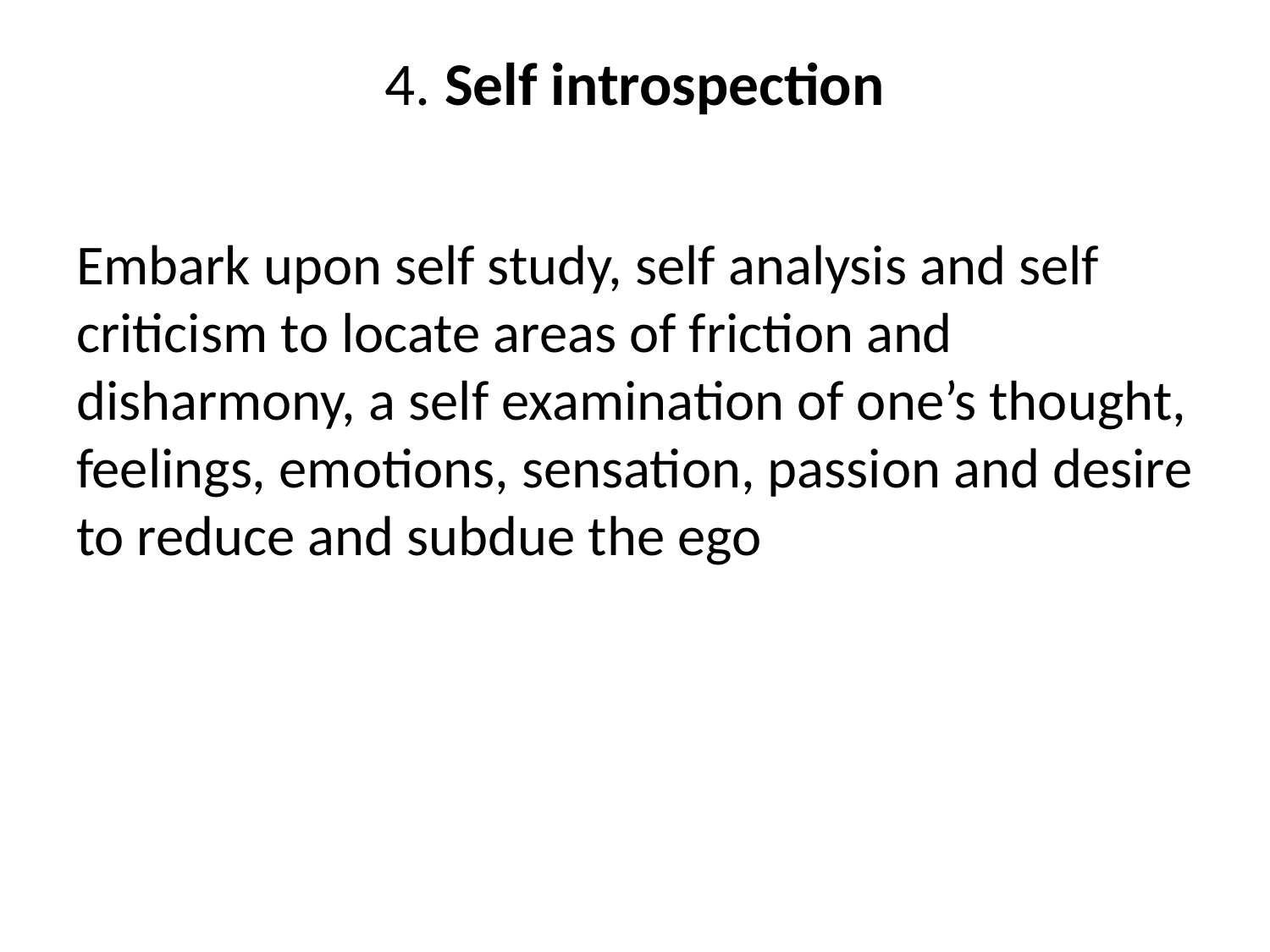

# 4. Self introspection
Embark upon self study, self analysis and self criticism to locate areas of friction and disharmony, a self examination of one’s thought, feelings, emotions, sensation, passion and desire to reduce and subdue the ego